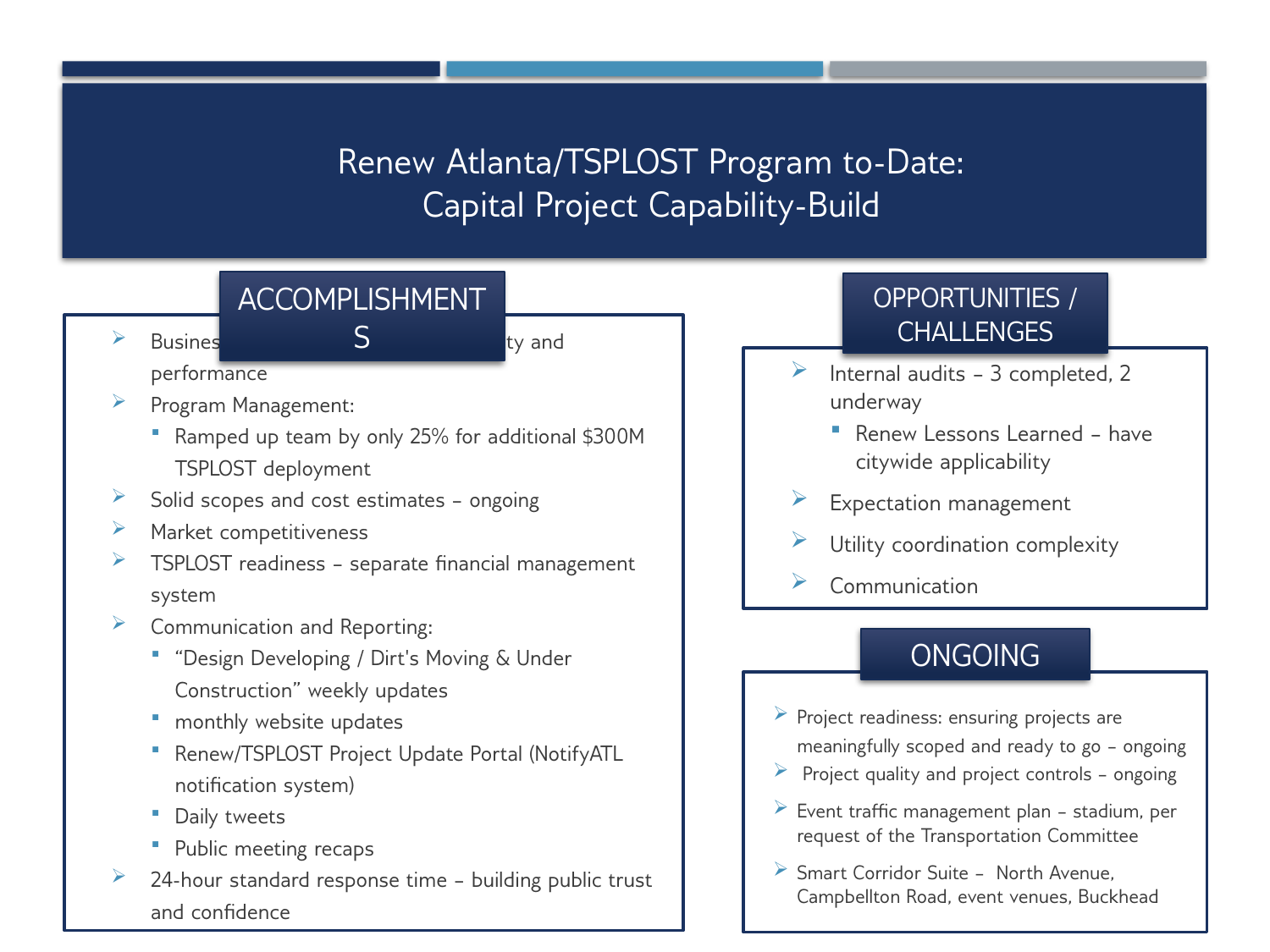

# Renew Atlanta/TSPLOST Program to-Date: Capital Project Capability-Build
Accomplishments
Business Culture aimed at quality, equity and performance
Program Management:
Ramped up team by only 25% for additional $300M TSPLOST deployment
Solid scopes and cost estimates – ongoing
Market competitiveness
TSPLOST readiness – separate financial management system
Communication and Reporting:
“Design Developing / Dirt's Moving & Under Construction” weekly updates
monthly website updates
Renew/TSPLOST Project Update Portal (NotifyATL notification system)
Daily tweets
Public meeting recaps
24-hour standard response time – building public trust and confidence
Opportunities / Challenges
Internal audits – 3 completed, 2 underway
Renew Lessons Learned – have citywide applicability
Expectation management
Utility coordination complexity
Communication
Ongoing

Project readiness: ensuring projects are meaningfully scoped and ready to go – ongoing
 Project quality and project controls – ongoing
Event traffic management plan – stadium, per request of the Transportation Committee
Smart Corridor Suite –  North Avenue, Campbellton Road, event venues, Buckhead